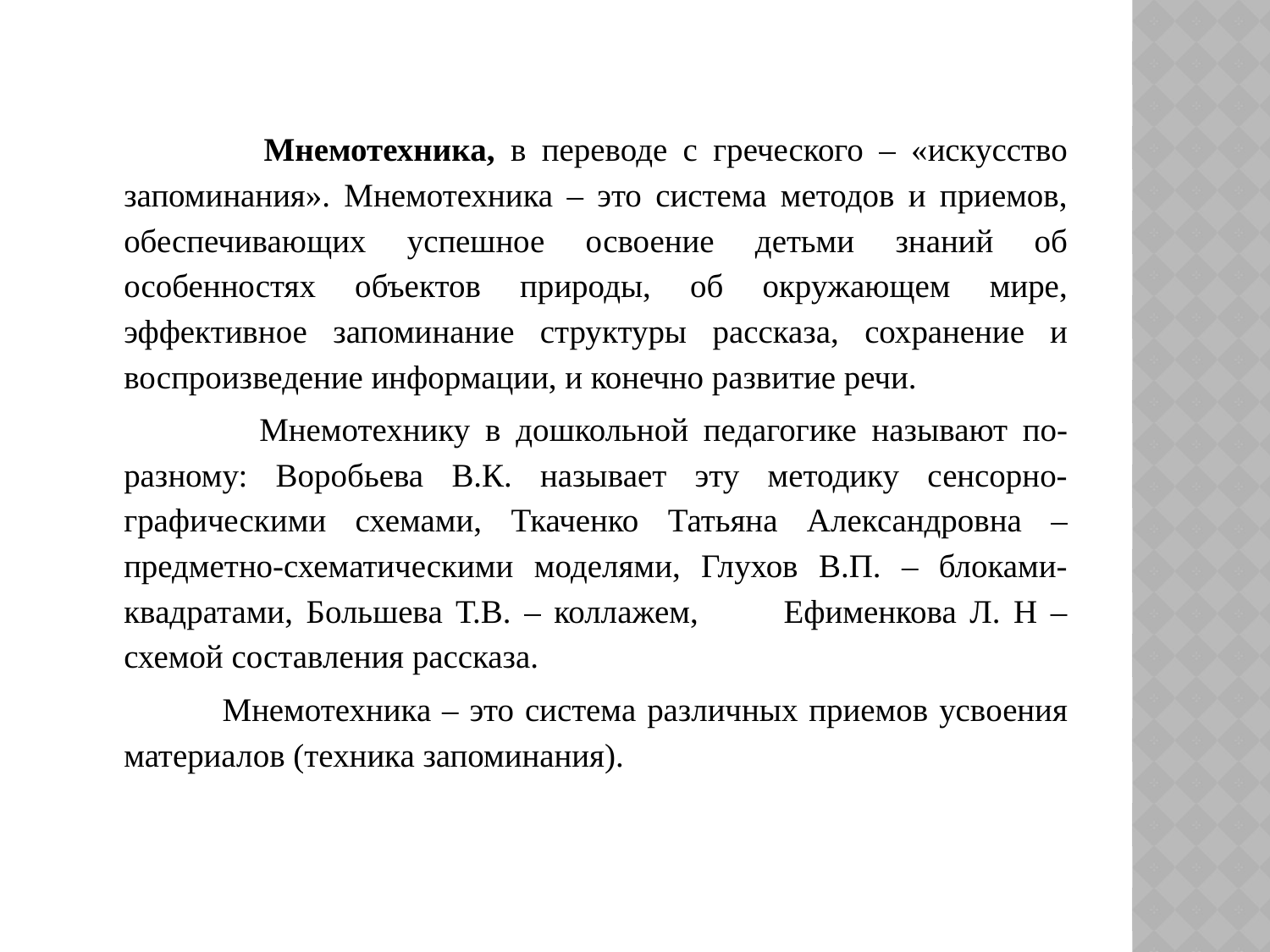

Мнемотехника, в переводе с греческого – «искусство запоминания». Мнемотехника – это система методов и приемов, обеспечивающих успешное освоение детьми знаний об особенностях объектов природы, об окружающем мире, эффективное запоминание структуры рассказа, сохранение и воспроизведение информации, и конечно развитие речи.
         Мнемотехнику в дошкольной педагогике называют по-разному: Воробьева В.К. называет эту методику сенсорно-графическими схемами, Ткаченко Татьяна Александровна – предметно-схематическими моделями, Глухов В.П. – блоками-квадратами, Большева Т.В. – коллажем,        Ефименкова Л. Н – схемой составления рассказа.
         Мнемотехника – это система различных приемов усвоения материалов (техника запоминания).